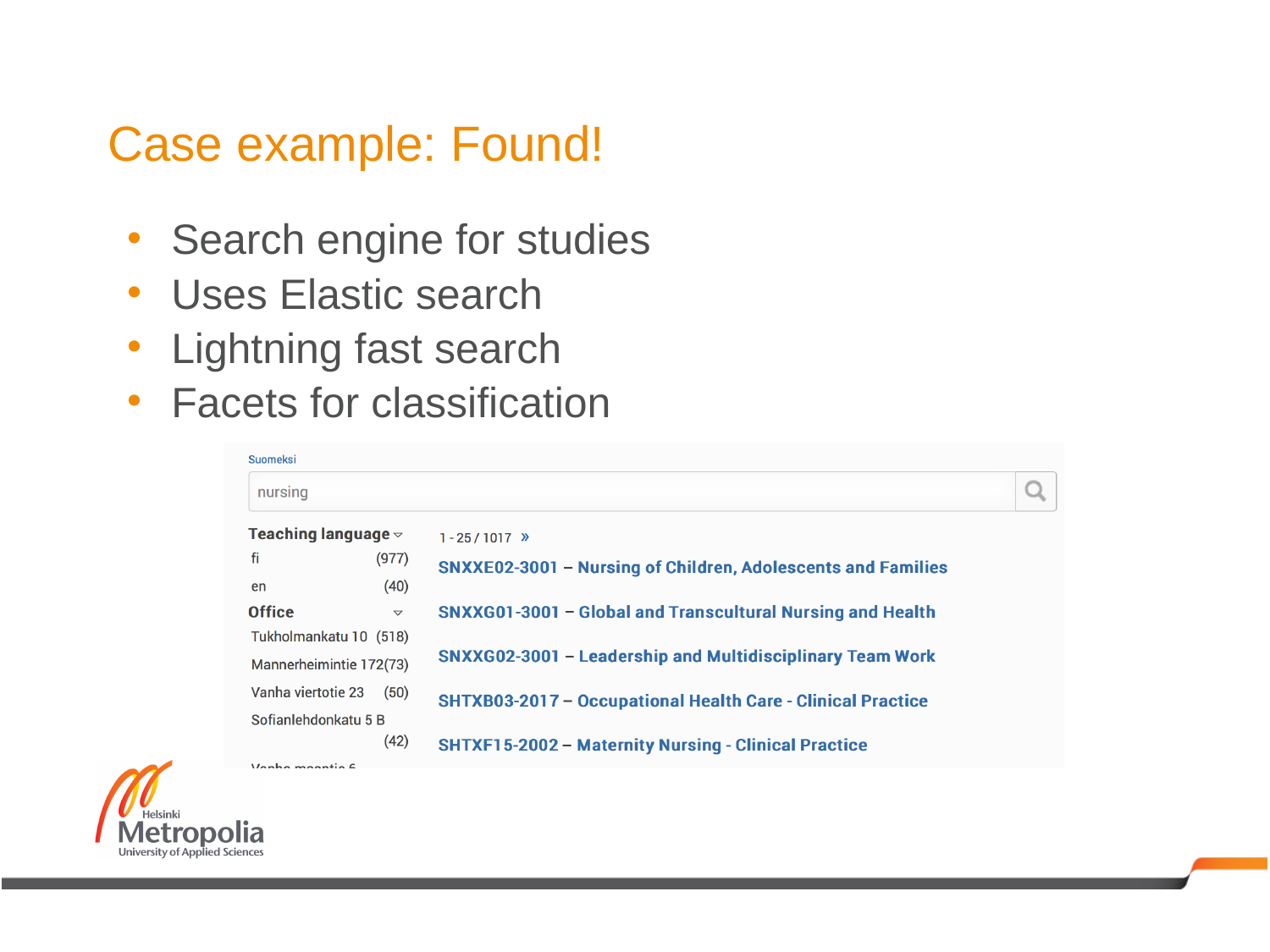

# Case example: Found!
Search engine for studies
Uses Elastic search
Lightning fast search
Facets for classification